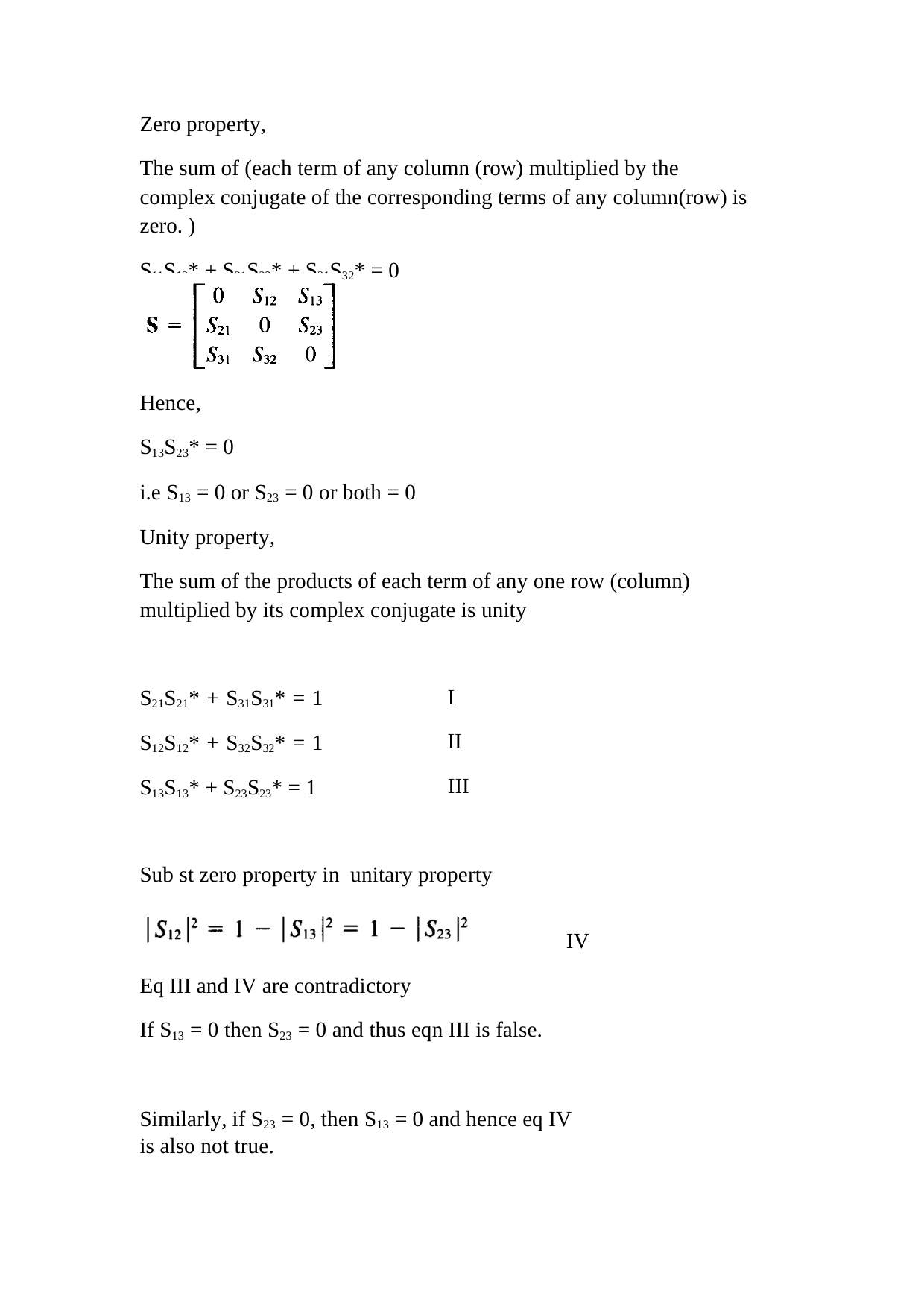

Zero property,

The sum of (each term of any column (row) multiplied by the complex conjugate of the corresponding terms of any column(row) is zero. )

S11S12* + S21S22* + S31S32* = 0

Hence,

S13S23* = 0
i.e S13  = 0 or S23  = 0 or both = 0 Unity property,

The sum of the products of each term of any one row (column) multiplied by its complex conjugate is unity
S21S21* + S31S31* = 1 S12S12* + S32S32* = 1 S13S13* + S23S23* = 1
I II
III
Sub st zero property in  unitary property

IV

Eq III and IV are contradictory

If S13  = 0 then S23  = 0 and thus eqn III is false.

Similarly, if S23  = 0, then S13  = 0 and hence eq IV is also not true.